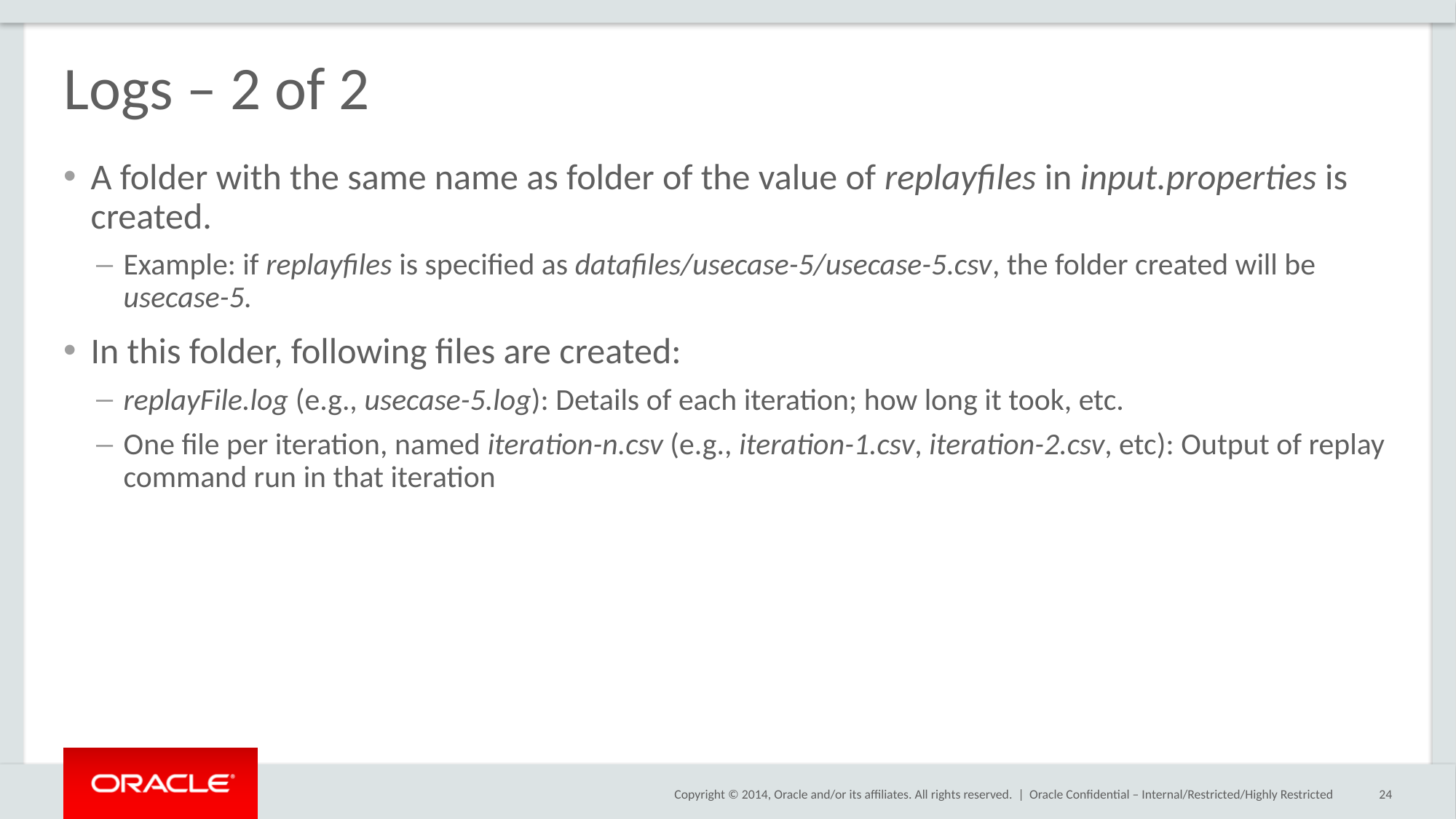

# Logs – 2 of 2
A folder with the same name as folder of the value of replayfiles in input.properties is created.
Example: if replayfiles is specified as datafiles/usecase-5/usecase-5.csv, the folder created will be usecase-5.
In this folder, following files are created:
replayFile.log (e.g., usecase-5.log): Details of each iteration; how long it took, etc.
One file per iteration, named iteration-n.csv (e.g., iteration-1.csv, iteration-2.csv, etc): Output of replay command run in that iteration
Oracle Confidential – Internal/Restricted/Highly Restricted
24